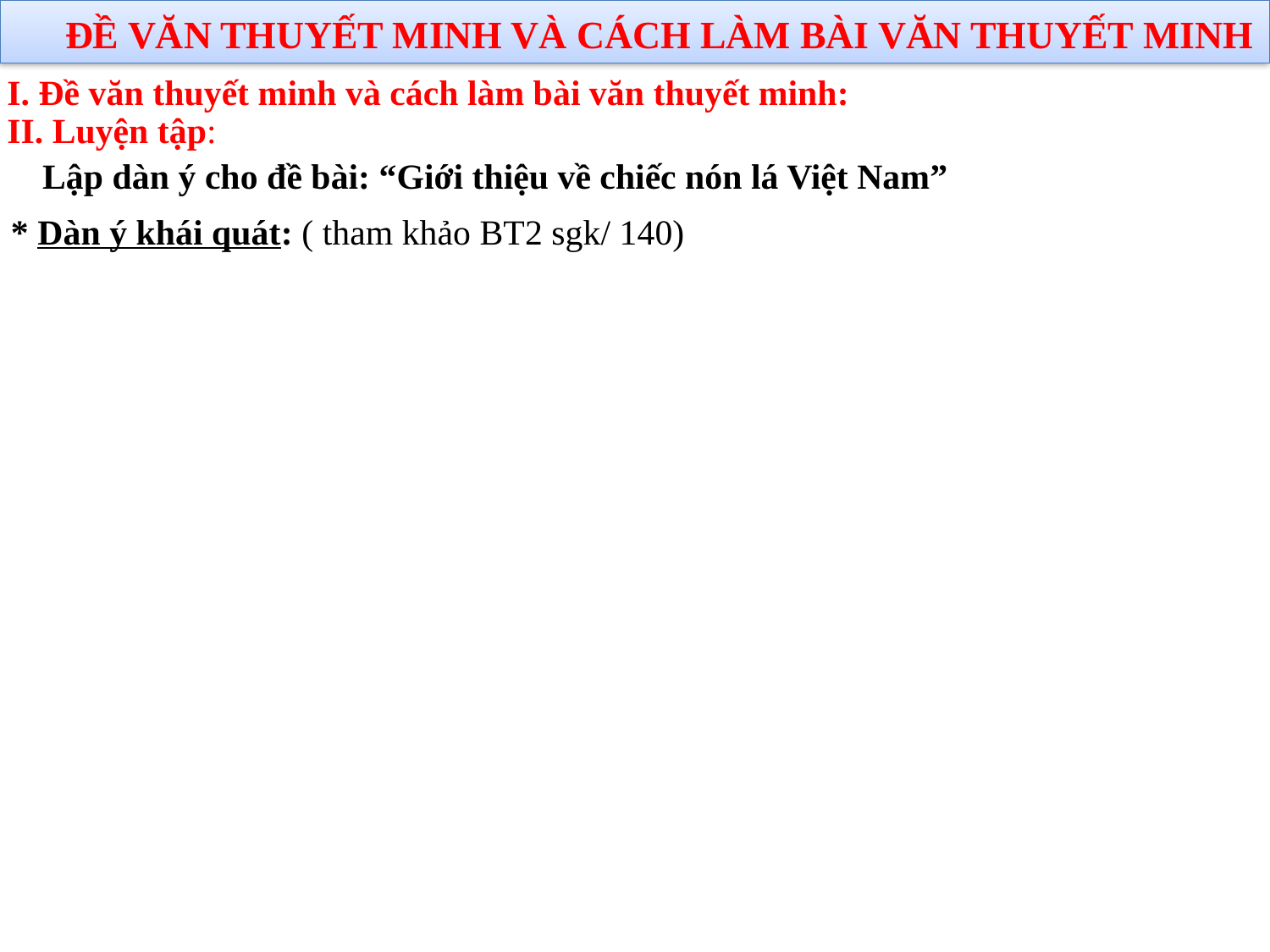

ĐỀ VĂN THUYẾT MINH VÀ CÁCH LÀM BÀI VĂN THUYẾT MINH
I. Đề văn thuyết minh và cách làm bài văn thuyết minh:
II. Luyện tập:
 Lập dàn ý cho đề bài: “Giới thiệu về chiếc nón lá Việt Nam”
 * Dàn ý khái quát: ( tham khảo BT2 sgk/ 140)